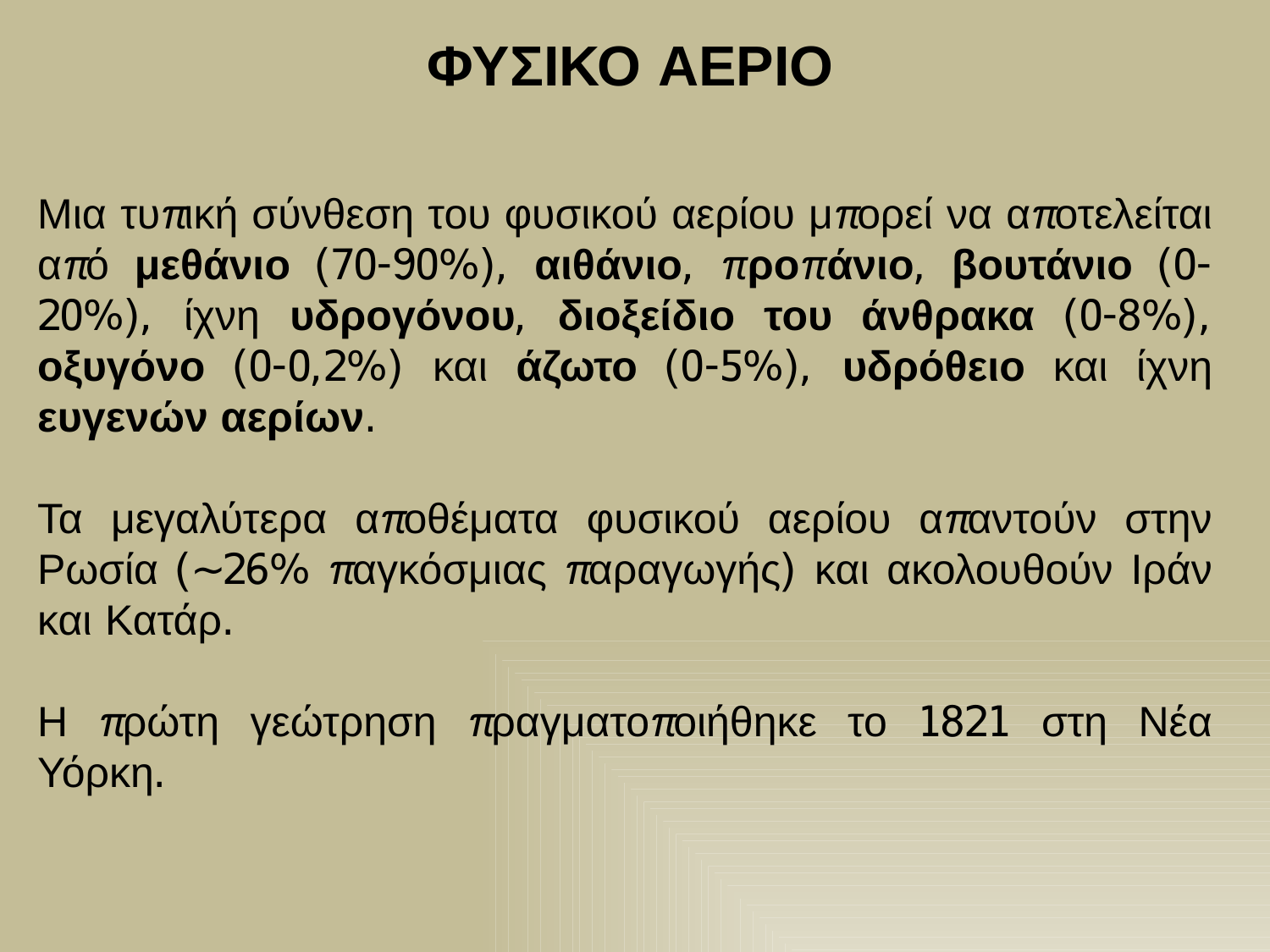

ΦΥΣΙΚΟ ΑΕΡΙΟ
Μια τυπική σύνθεση του φυσικού αερίου μπορεί να αποτελείται από μεθάνιο (70-90%), αιθάνιο, προπάνιο, βουτάνιο (0-20%), ίχνη υδρογόνου, διοξείδιο του άνθρακα (0-8%), οξυγόνο (0-0,2%) και άζωτο (0-5%), υδρόθειο και ίχνη ευγενών αερίων.

Τα μεγαλύτερα αποθέματα φυσικού αερίου απαντούν στην Ρωσία (~26% παγκόσμιας παραγωγής) και ακολουθούν Ιράν και Κατάρ.

Η πρώτη γεώτρηση πραγματοποιήθηκε το 1821 στη Νέα Υόρκη.